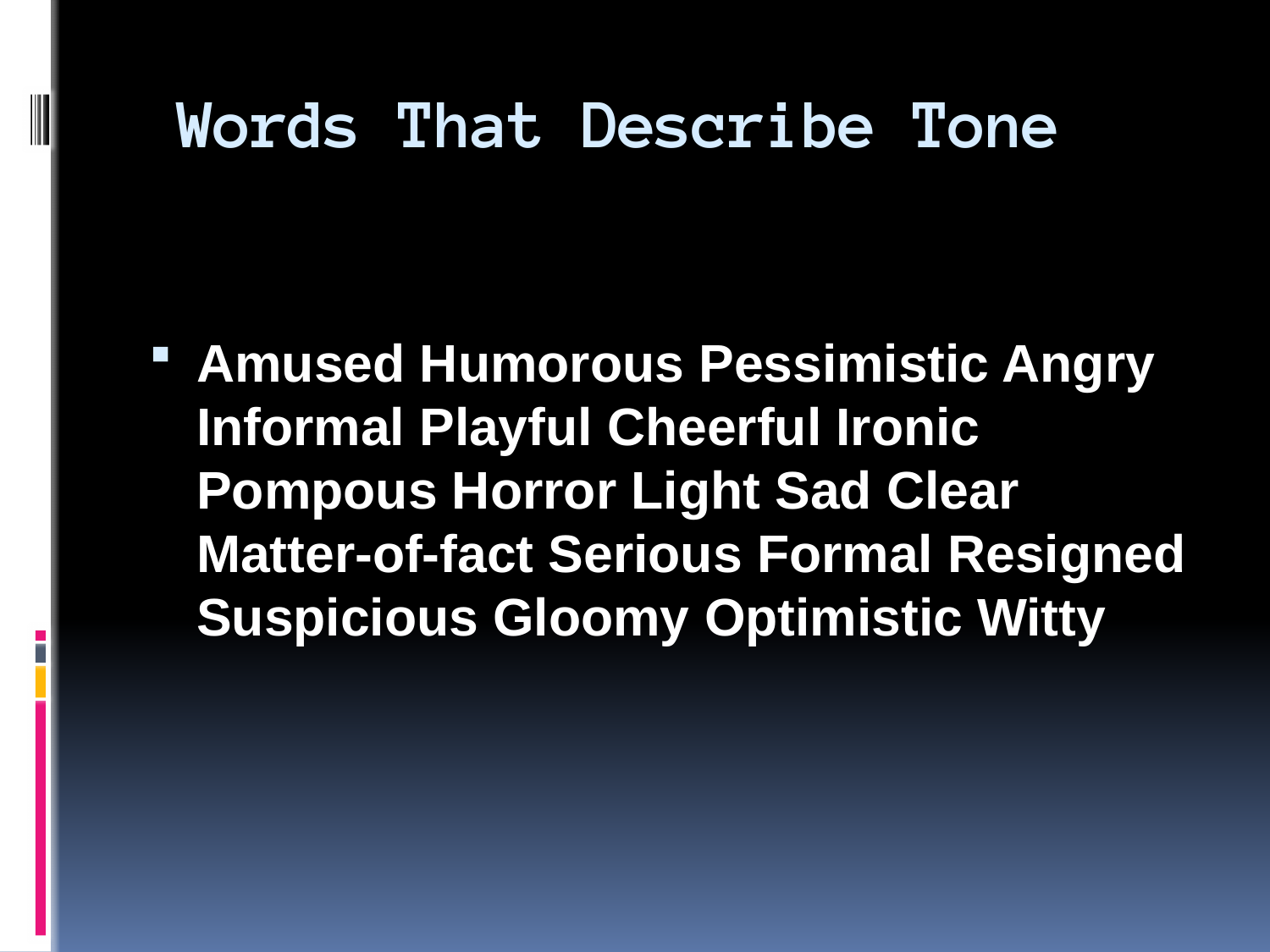

# Words That Describe Tone

Amused Humorous Pessimistic Angry Informal Playful Cheerful Ironic Pompous Horror Light Sad Clear Matter-of-fact Serious Formal Resigned Suspicious Gloomy Optimistic Witty